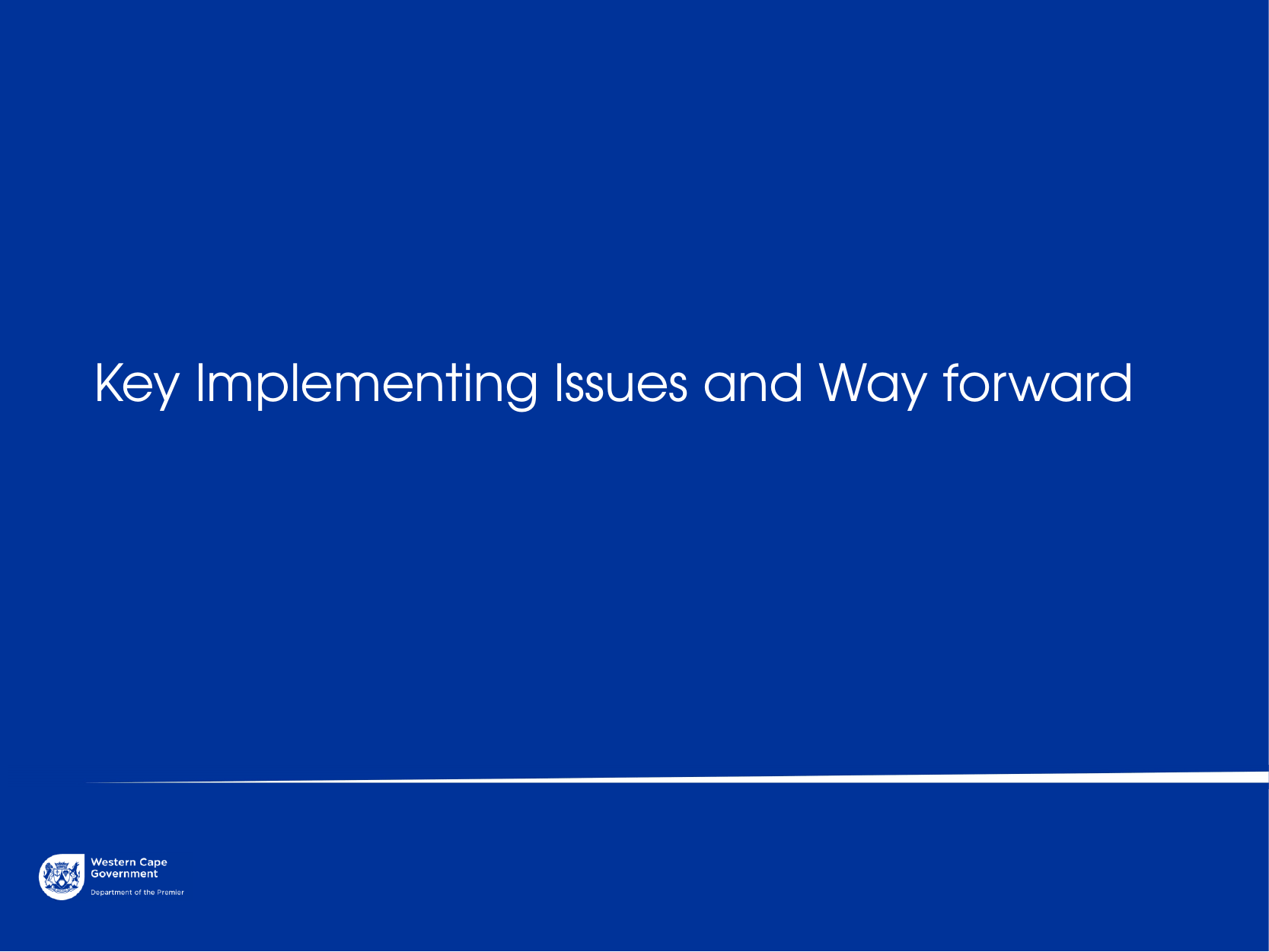

Key Implementing Issues and Way forward
19